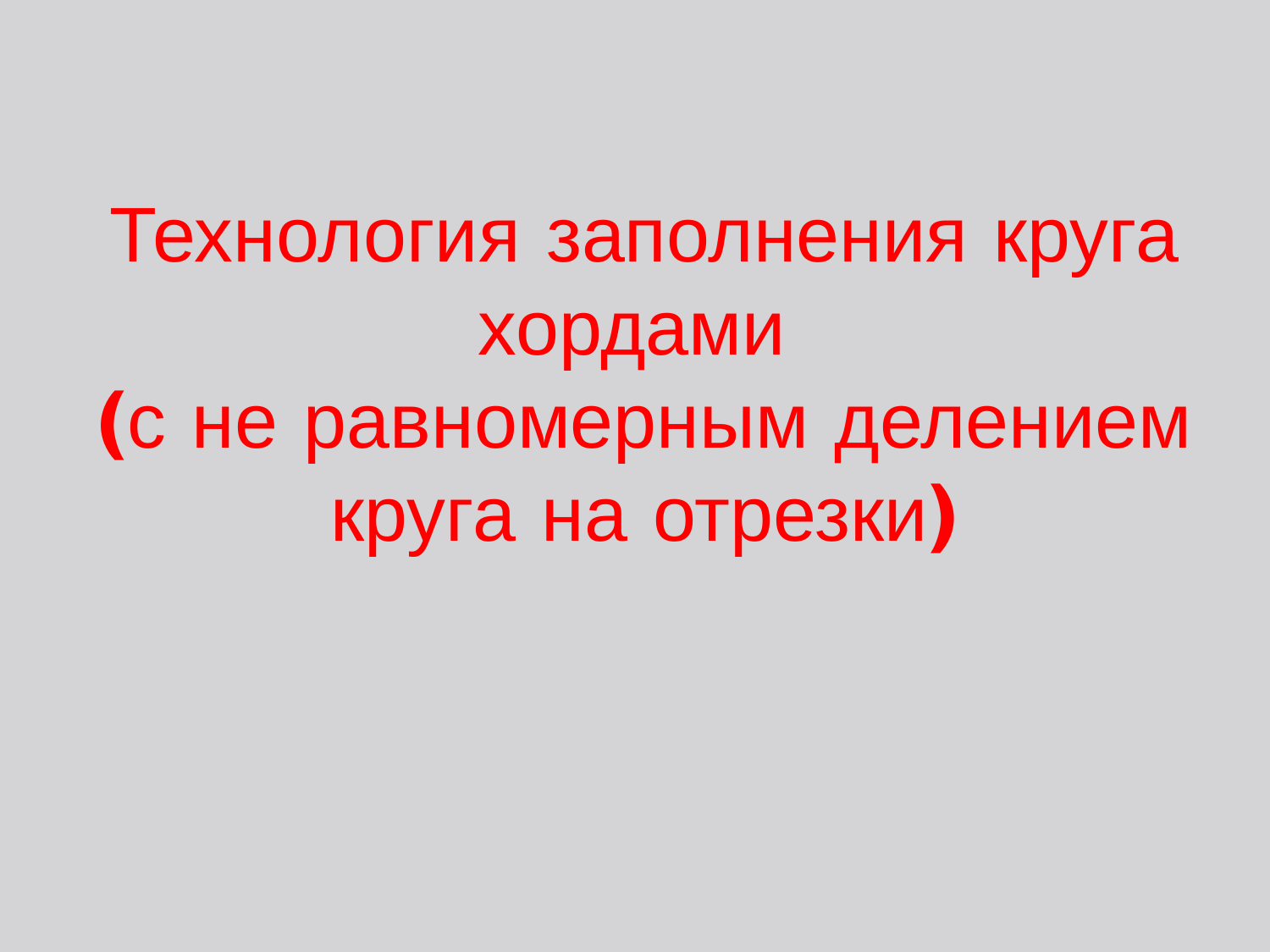

Технология заполнения круга хордами
(с не равномерным делением круга на отрезки)